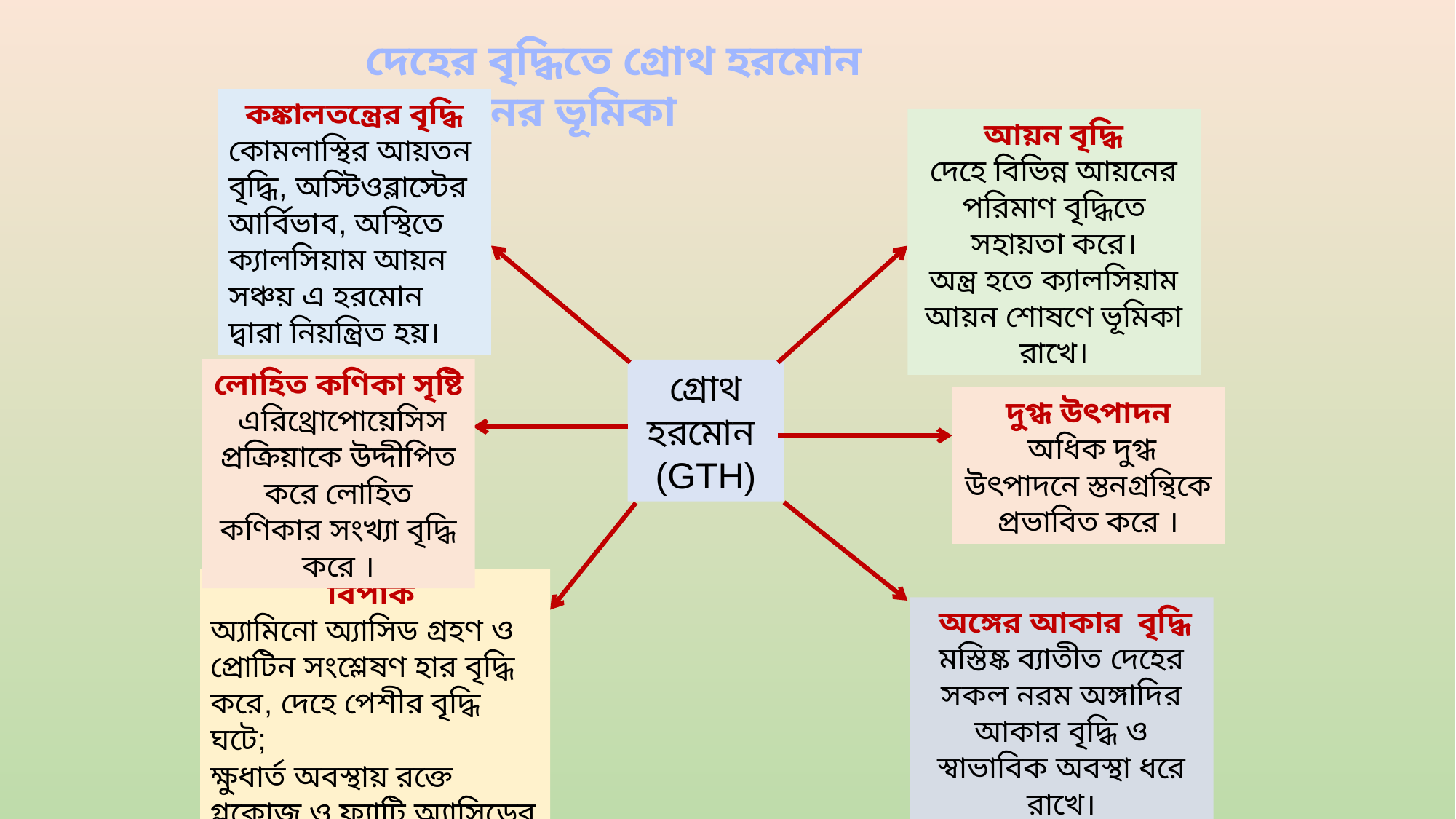

দেহের বৃদ্ধিতে গ্রোথ হরমোন হরমোনের ভূমিকা
কঙ্কালতন্ত্রের বৃদ্ধি
কোমলাস্থির আয়তন বৃদ্ধি, অস্টিওব্লাস্টের আর্বিভাব, অস্থিতে ক্যালসিয়াম আয়ন সঞ্চয় এ হরমোন দ্বারা নিয়ন্ত্রিত হয়।
আয়ন বৃদ্ধি
দেহে বিভিন্ন আয়নের পরিমাণ বৃদ্ধিতে সহায়তা করে।
অন্ত্র হতে ক্যালসিয়াম আয়ন শোষণে ভূমিকা রাখে।
লোহিত কণিকা সৃষ্টি
 এরিথ্রোপোয়েসিস প্রক্রিয়াকে উদ্দীপিত করে লোহিত কণিকার সংখ্যা বৃদ্ধি করে ।
গ্রোথ হরমোন  (GTH)
দুগ্ধ উৎপাদন
 অধিক দুগ্ধ উৎপাদনে স্তনগ্রন্থিকে প্রভাবিত করে ।
বিপাক
অ্যামিনো অ্যাসিড গ্রহণ ও প্রোটিন সংশ্লেষণ হার বৃদ্ধি করে, দেহে পেশীর বৃদ্ধি ঘটে;
ক্ষুধার্ত অবস্থায় রক্তে গ্লুকোজ ও ফ্যাটি অ্যাসিডের পরিমাণ বৃদ্ধি করে।
 অঙ্গের আকার  বৃদ্ধি
মস্তিষ্ক ব্যাতীত দেহের সকল নরম অঙ্গাদির আকার বৃদ্ধি ও স্বাভাবিক অবস্থা ধরে রাখে।